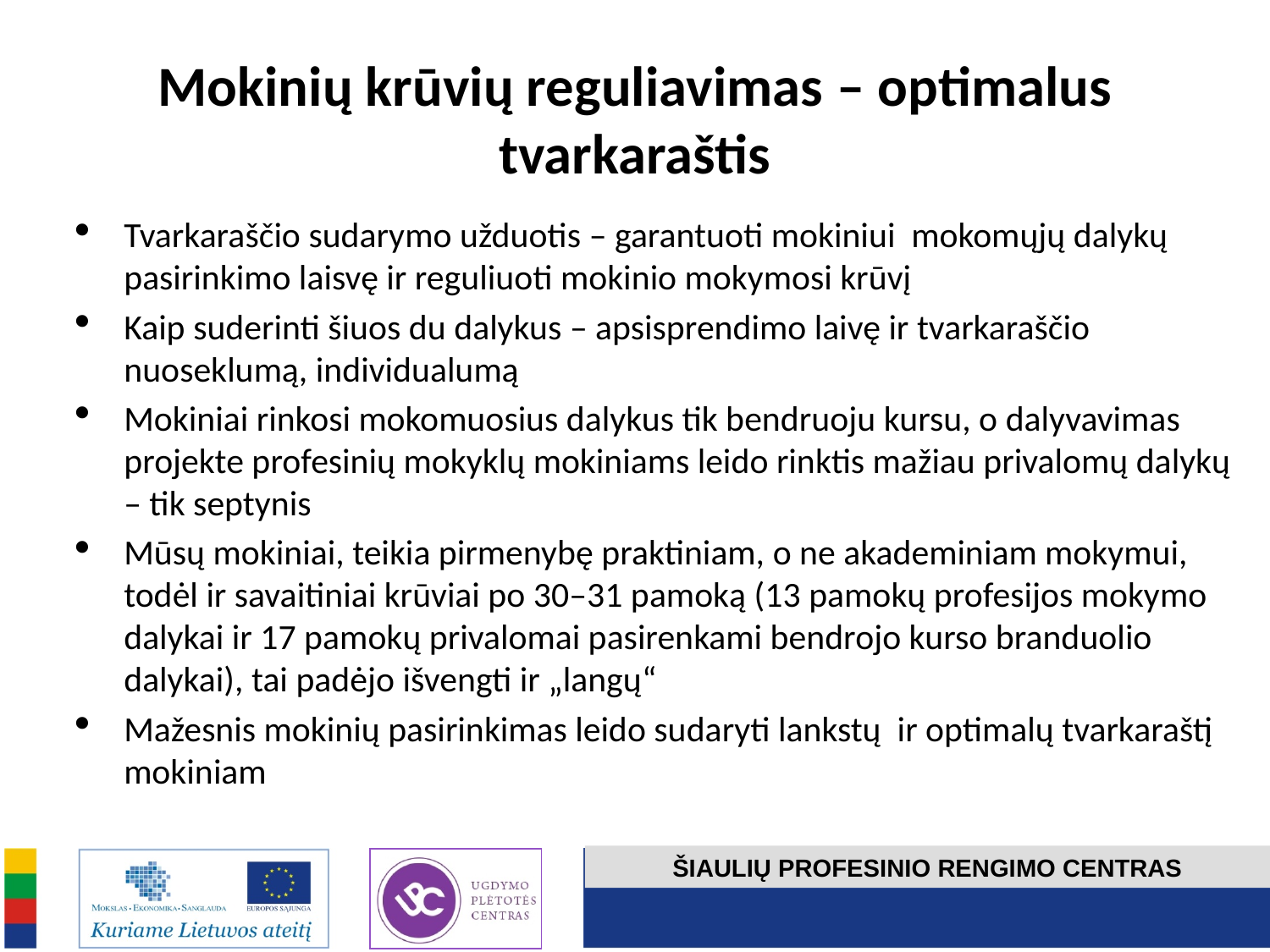

# Mokinių krūvių reguliavimas – optimalus tvarkaraštis
Tvarkaraščio sudarymo užduotis – garantuoti mokiniui  mokomųjų dalykų pasirinkimo laisvę ir reguliuoti mokinio mokymosi krūvį
Kaip suderinti šiuos du dalykus – apsisprendimo laivę ir tvarkaraščio nuoseklumą, individualumą
Mokiniai rinkosi mokomuosius dalykus tik bendruoju kursu, o dalyvavimas projekte profesinių mokyklų mokiniams leido rinktis mažiau privalomų dalykų – tik septynis
Mūsų mokiniai, teikia pirmenybę praktiniam, o ne akademiniam mokymui, todėl ir savaitiniai krūviai po 30–31 pamoką (13 pamokų profesijos mokymo dalykai ir 17 pamokų privalomai pasirenkami bendrojo kurso branduolio dalykai), tai padėjo išvengti ir „langų“
Mažesnis mokinių pasirinkimas leido sudaryti lankstų  ir optimalų tvarkaraštį mokiniam
ŠIAULIŲ PROFESINIO RENGIMO CENTRAS